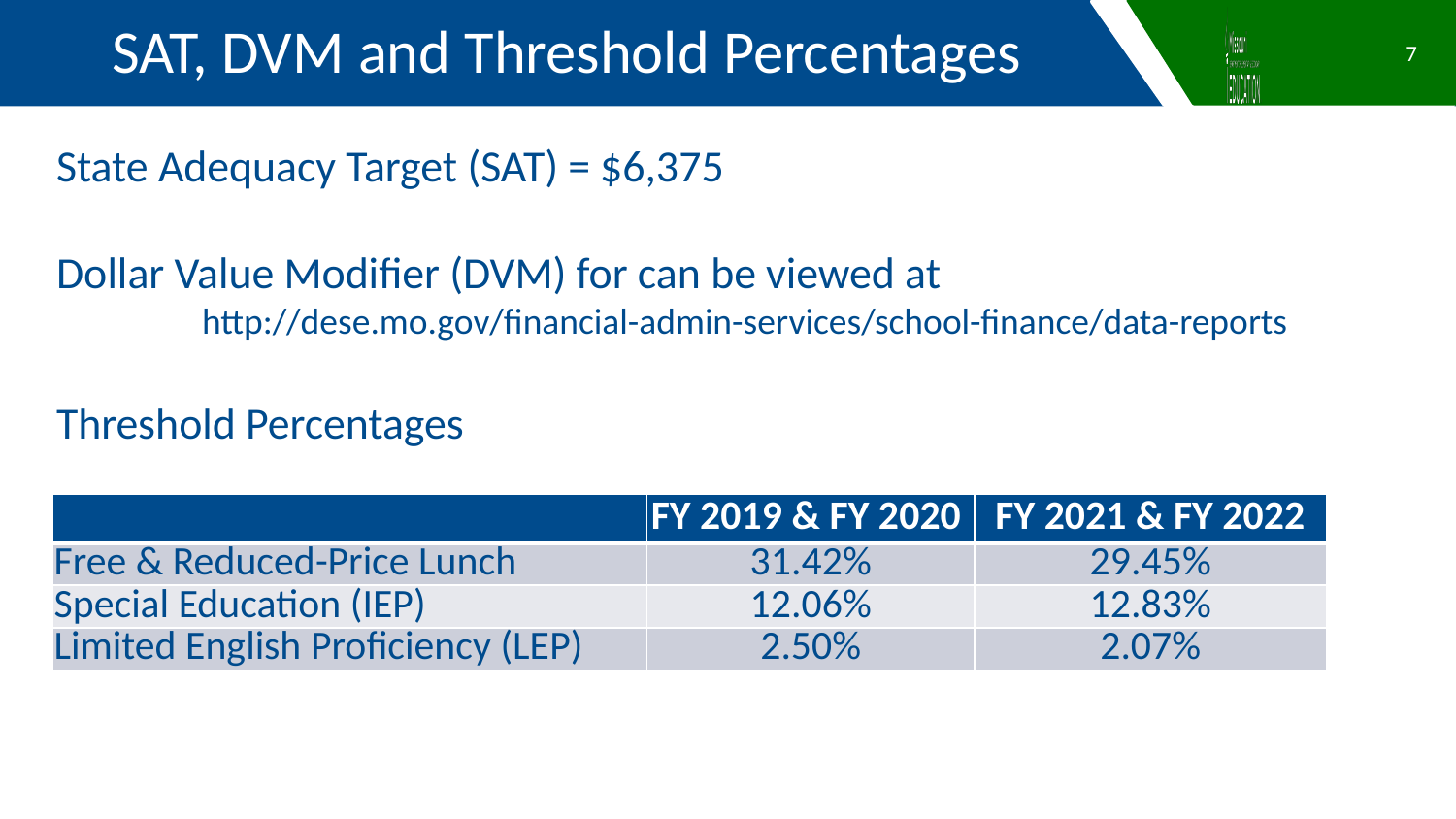

SAT, DVM and Threshold Percentages

7
State Adequacy Target (SAT) = $6,375

Dollar Value Modifier (DVM) for can be viewed at
	http://dese.mo.gov/financial-admin-services/school-finance/data-reports

Threshold Percentages

|  | FY 2019 & FY 2020 | FY 2021 & FY 2022 |
| --- | --- | --- |
| Free & Reduced-Price Lunch | 31.42% | 29.45% |
| Special Education (IEP) | 12.06% | 12.83% |
| Limited English Proficiency (LEP) | 2.50% | 2.07% |